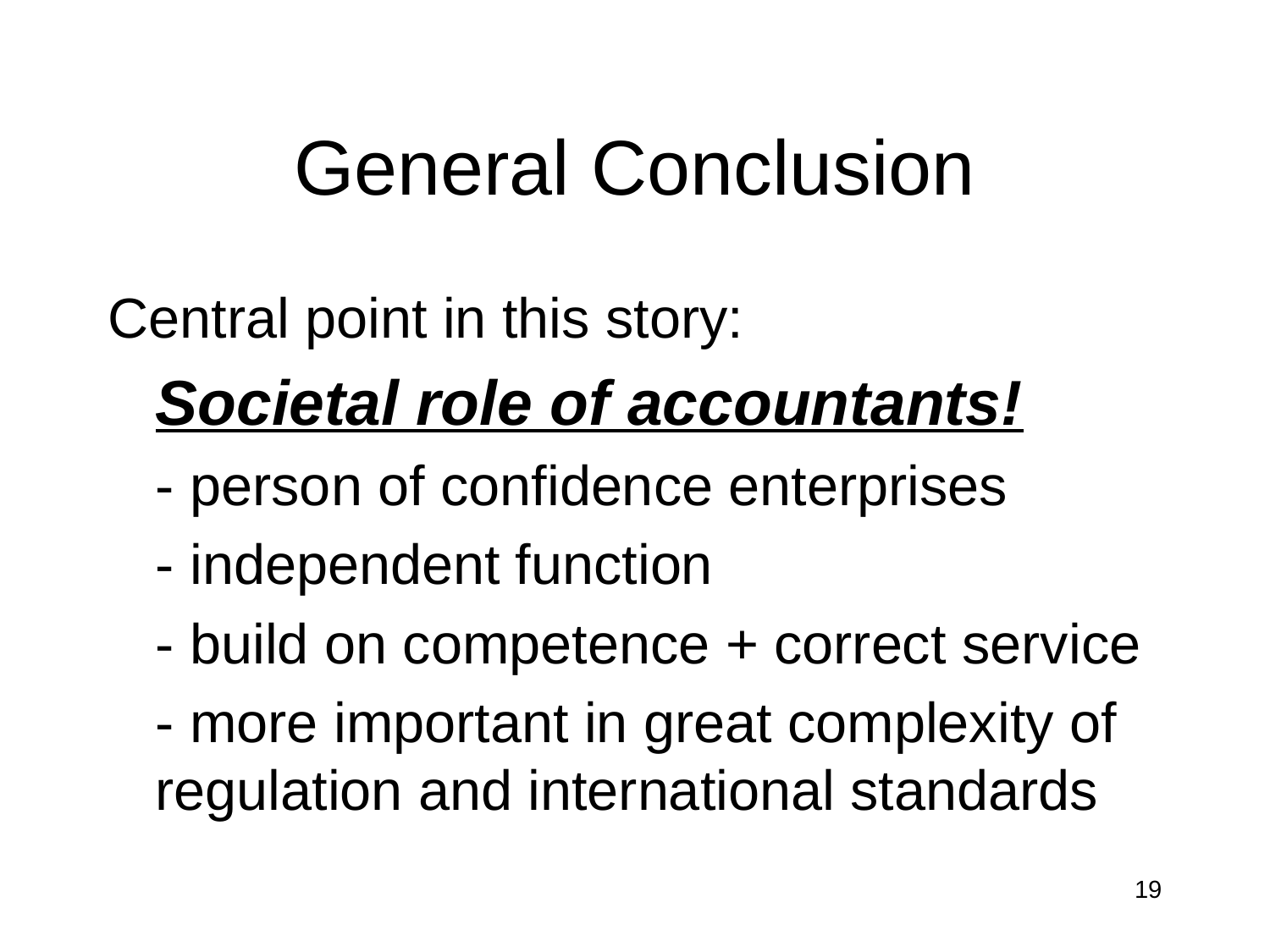

# General Conclusion
Central point in this story:
	Societal role of accountants!
	- person of confidence enterprises
	- independent function
	- build on competence + correct service
	- more important in great complexity of regulation and international standards
19